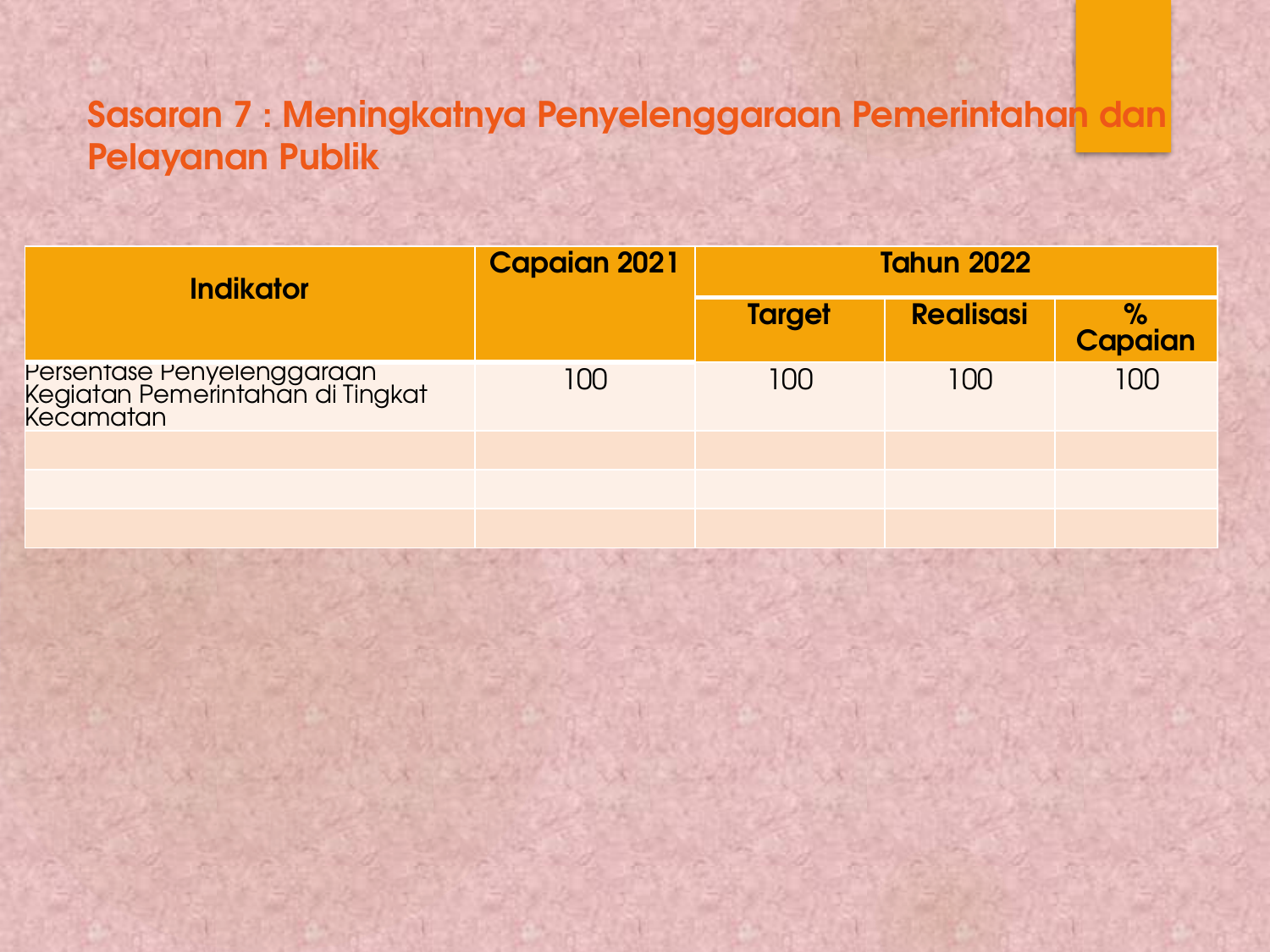

Sasaran 7 : Meningkatnya Penyelenggaraan Pemerintahan dan Pelayanan Publik

| Indikator | Capaian 2021 | Tahun 2022 |  |  |
| --- | --- | --- | --- | --- |
|  |  | Target | Realisasi | % Capaian |
| Persentase Penyelenggaraan Kegiatan Pemerintahan di Tingkat Kecamatan | 100 | 100 | 100 | 100 |
|  |  |  |  |  |
|  |  |  |  |  |
|  |  |  |  |  |